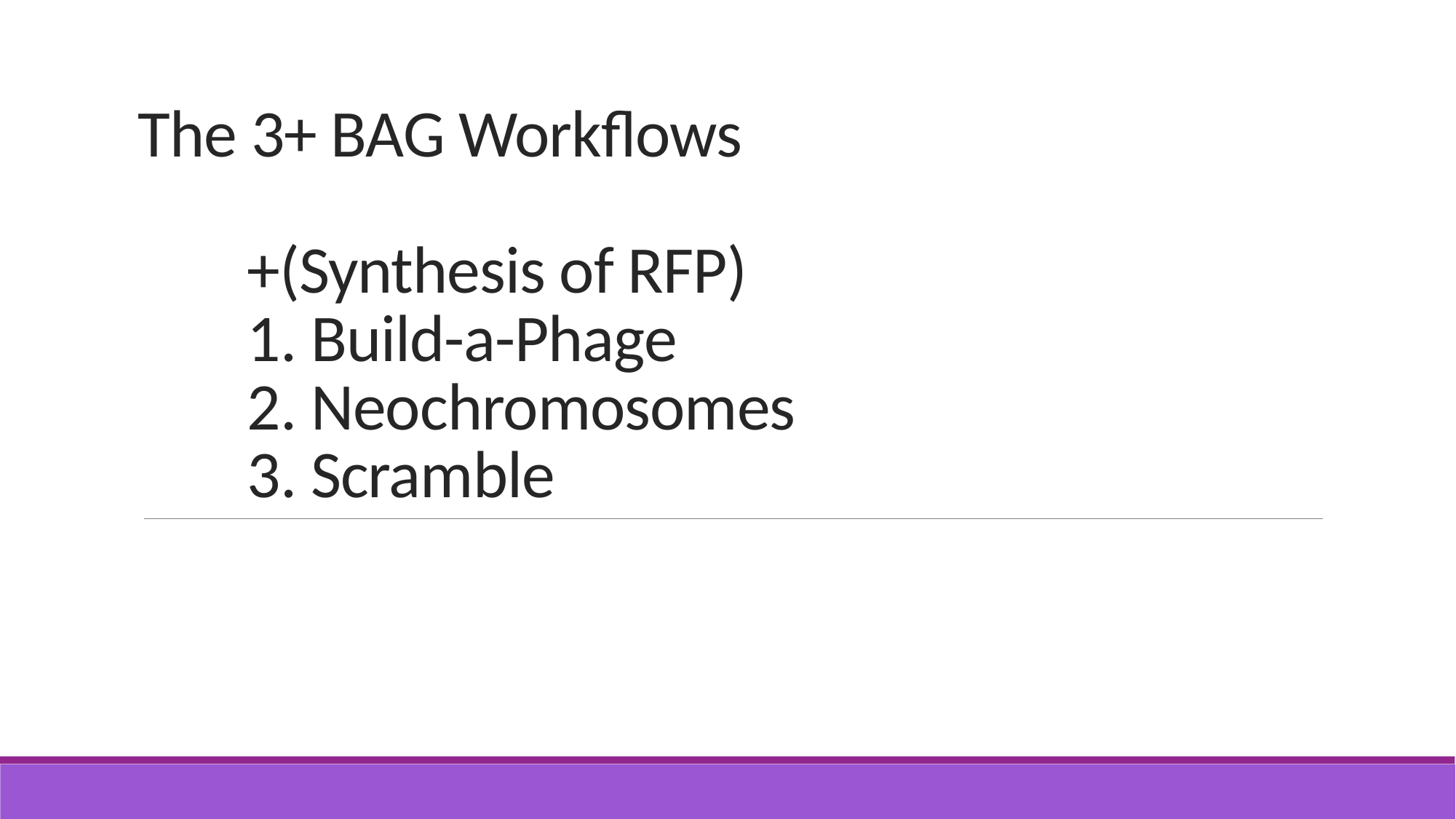

# The 3+ BAG Workflows +(Synthesis of RFP) 1. Build-a-Phage 2. Neochromosomes 3. Scramble